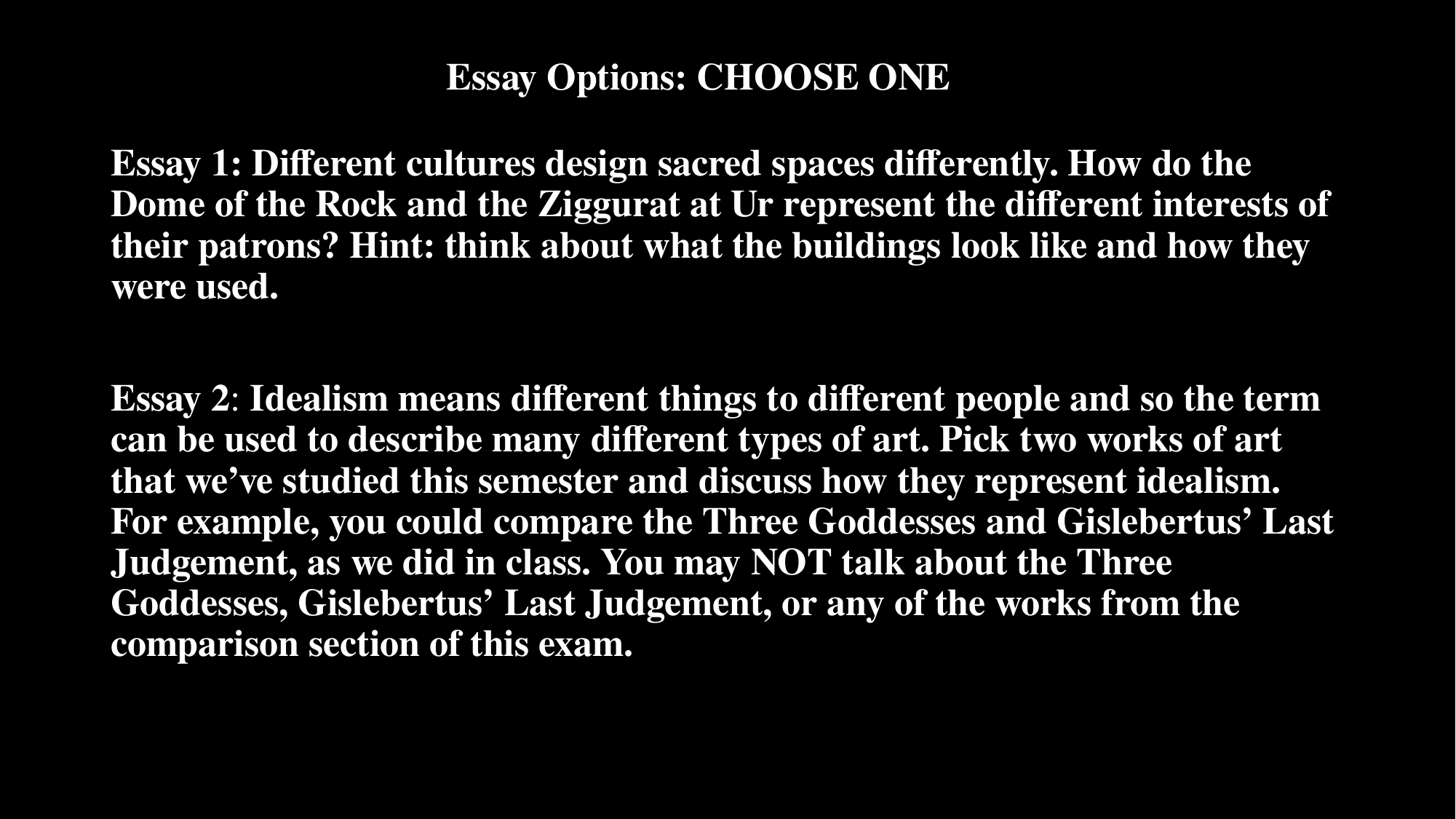

# Essay Options: CHOOSE ONE
Essay 1: Different cultures design sacred spaces differently. How do the Dome of the Rock and the Ziggurat at Ur represent the different interests of their patrons? Hint: think about what the buildings look like and how they were used.

Essay 2: Idealism means different things to different people and so the term can be used to describe many different types of art. Pick two works of art that we’ve studied this semester and discuss how they represent idealism. For example, you could compare the Three Goddesses and Gislebertus’ Last Judgement, as we did in class. You may NOT talk about the Three Goddesses, Gislebertus’ Last Judgement, or any of the works from the comparison section of this exam.